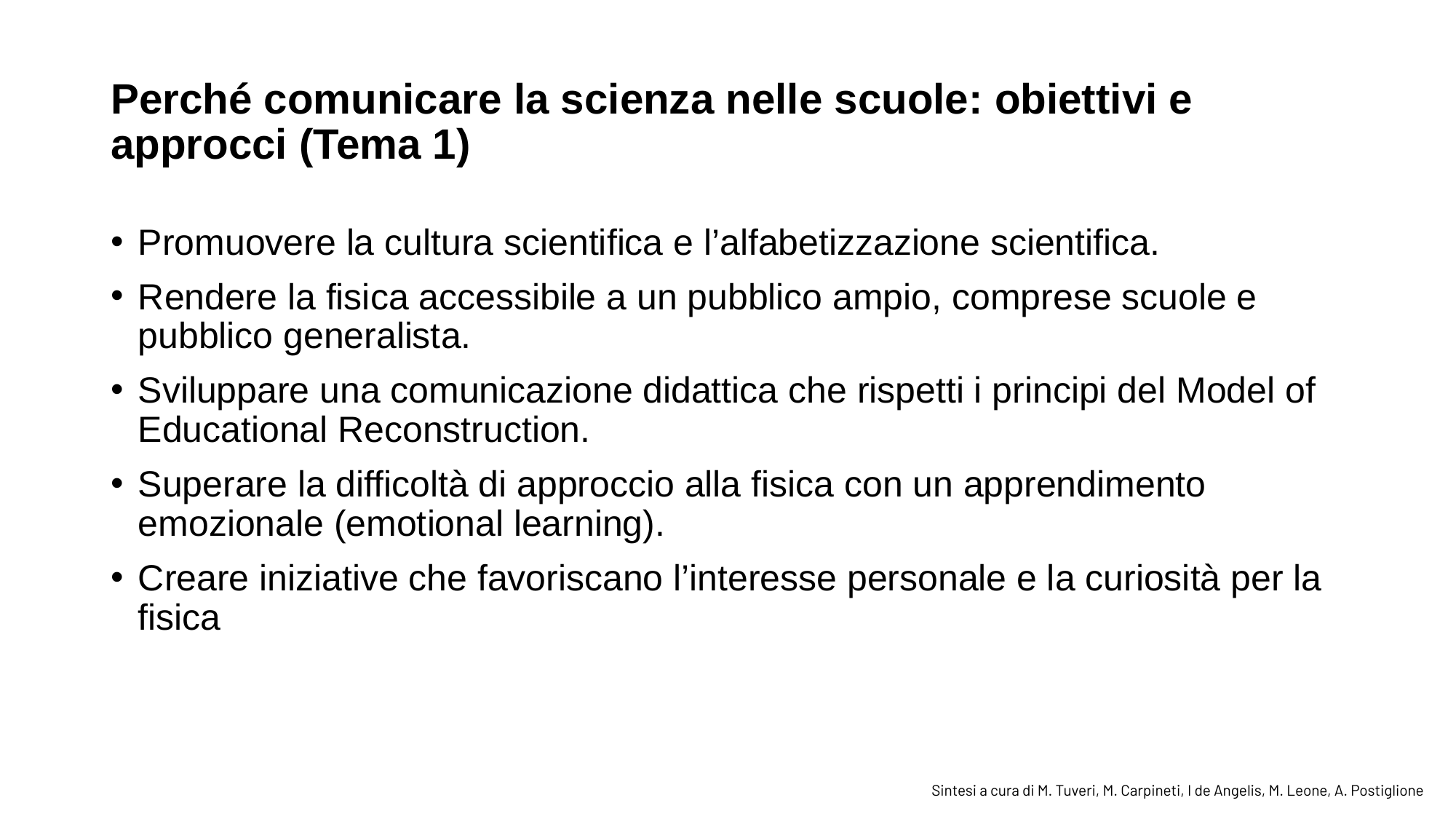

# Perché comunicare la scienza nelle scuole: obiettivi e approcci (Tema 1)
Promuovere la cultura scientifica e l’alfabetizzazione scientifica.
Rendere la fisica accessibile a un pubblico ampio, comprese scuole e pubblico generalista.
Sviluppare una comunicazione didattica che rispetti i principi del Model of Educational Reconstruction.
Superare la difficoltà di approccio alla fisica con un apprendimento emozionale (emotional learning).
Creare iniziative che favoriscano l’interesse personale e la curiosità per la fisica
Sintesi a cura di M. Tuveri, M. Carpineti, I de Angelis, M. Leone, A. Postiglione